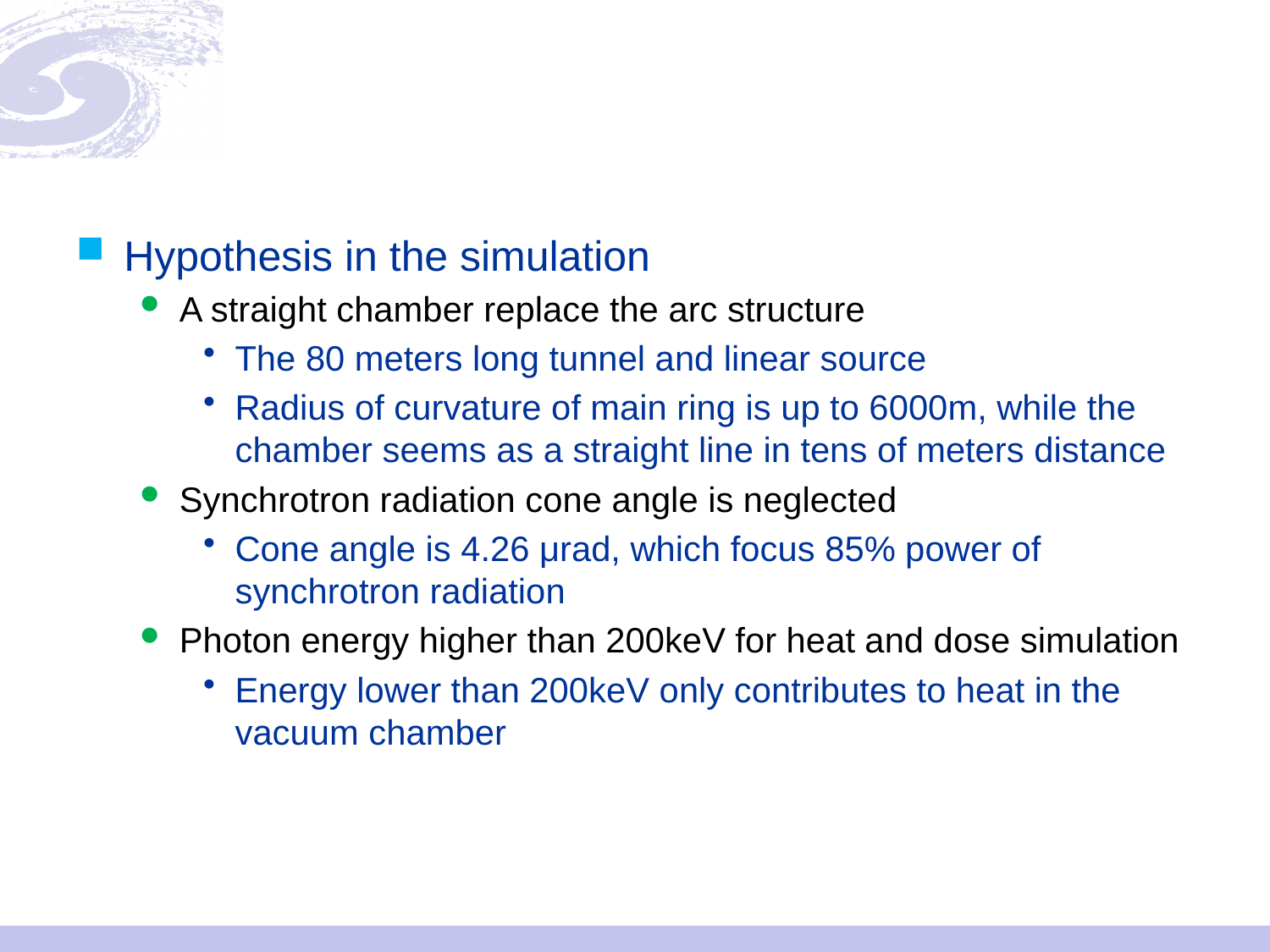

#
Hypothesis in the simulation
A straight chamber replace the arc structure
The 80 meters long tunnel and linear source
Radius of curvature of main ring is up to 6000m, while the chamber seems as a straight line in tens of meters distance
Synchrotron radiation cone angle is neglected
Cone angle is 4.26 μrad, which focus 85% power of synchrotron radiation
Photon energy higher than 200keV for heat and dose simulation
Energy lower than 200keV only contributes to heat in the vacuum chamber